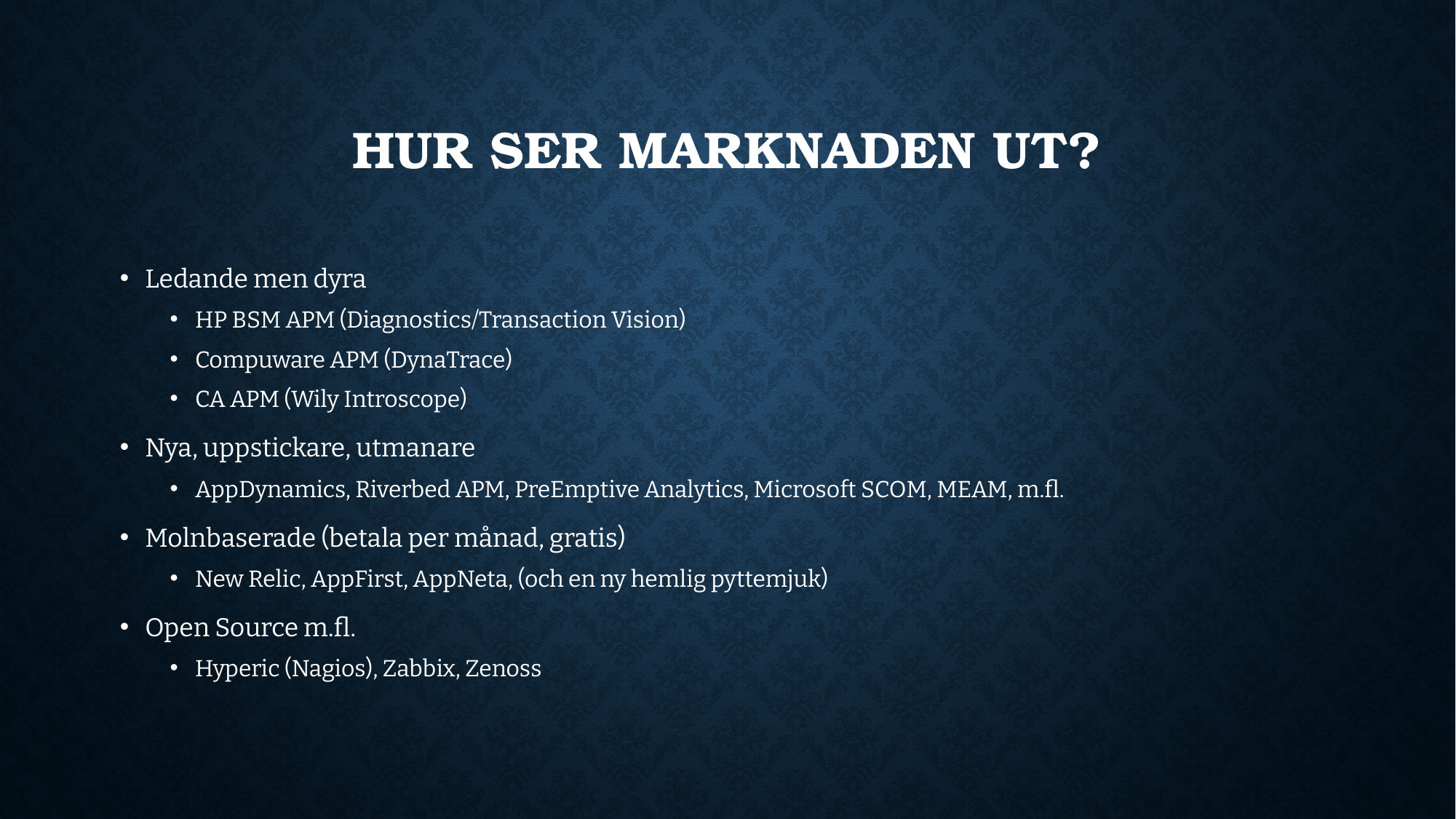

# Hur ser marknaden ut?
Ledande men dyra
HP BSM APM (Diagnostics/Transaction Vision)
Compuware APM (DynaTrace)
CA APM (Wily Introscope)
Nya, uppstickare, utmanare
AppDynamics, Riverbed APM, PreEmptive Analytics, Microsoft SCOM, MEAM, m.fl.
Molnbaserade (betala per månad, gratis)
New Relic, AppFirst, AppNeta, (och en ny hemlig pyttemjuk)
Open Source m.fl.
Hyperic (Nagios), Zabbix, Zenoss